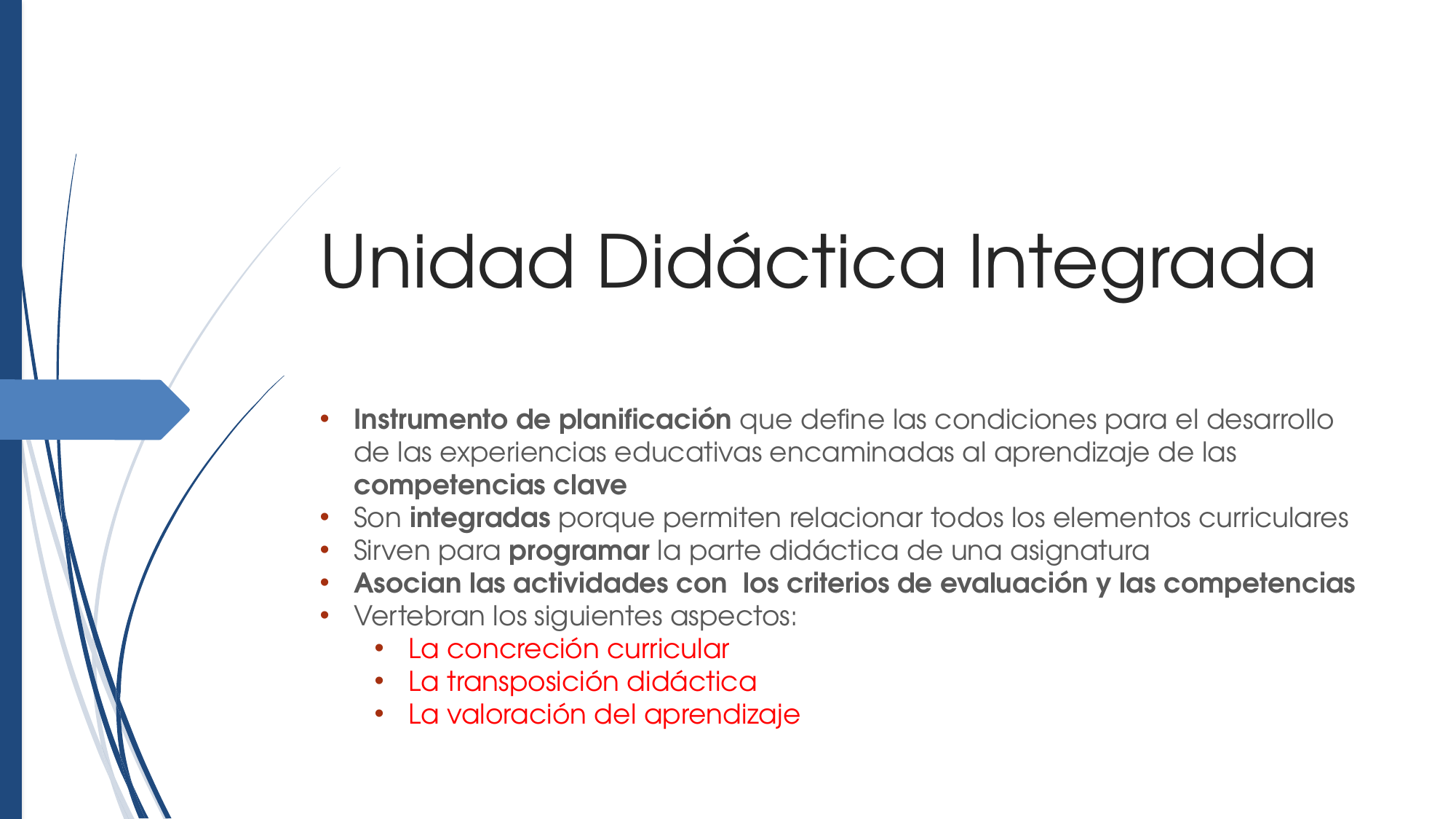

Unidad Didáctica Integrada
Instrumento de planificación que define las condiciones para el desarrollo de las experiencias educativas encaminadas al aprendizaje de las competencias clave
Son integradas porque permiten relacionar todos los elementos curriculares
Sirven para programar la parte didáctica de una asignatura
Asocian las actividades con  los criterios de evaluación y las competencias
Vertebran los siguientes aspectos:
La concreción curricular
La transposición didáctica
La valoración del aprendizaje